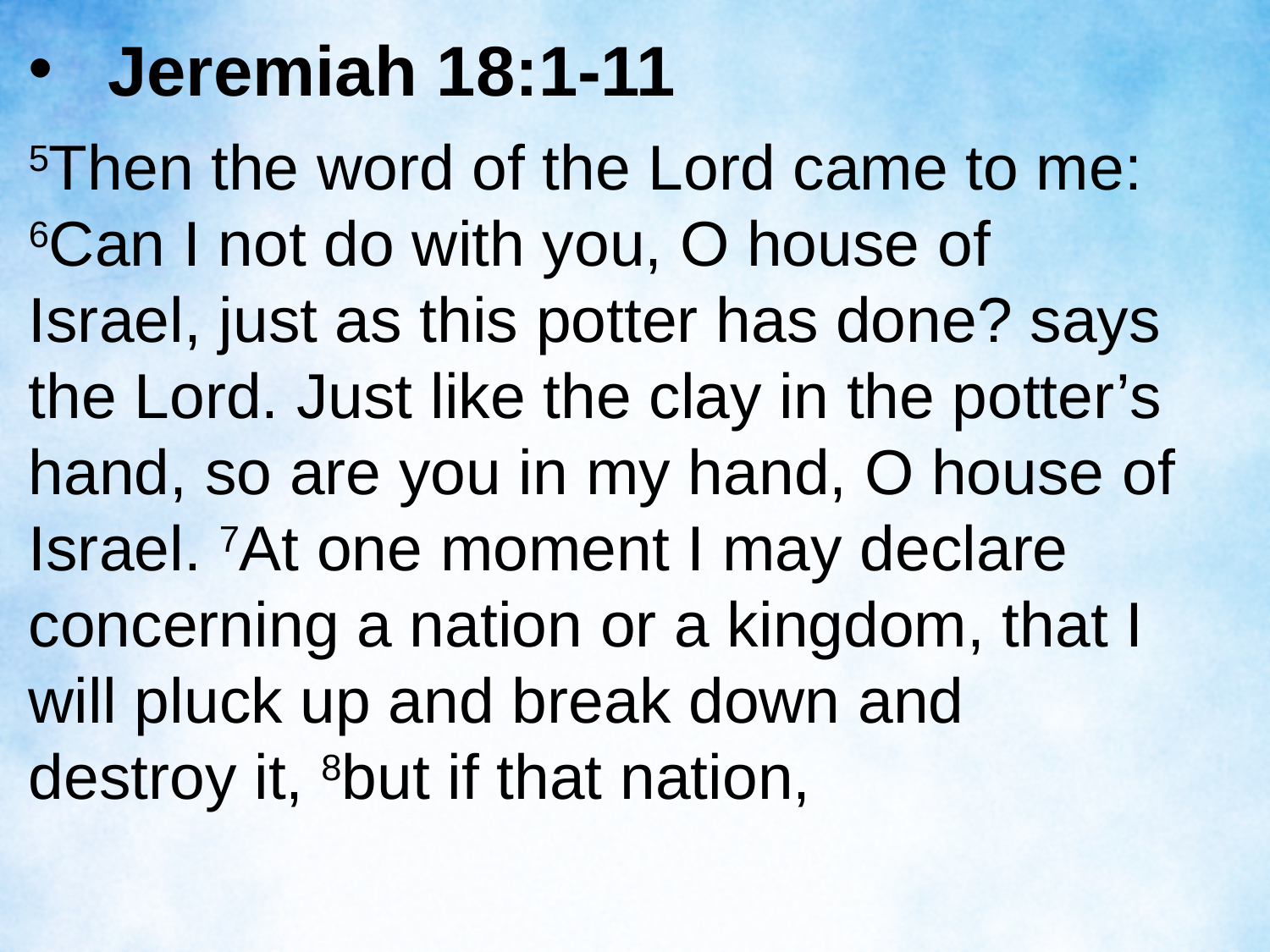

Jeremiah 18:1-11
5Then the word of the Lord came to me: 6Can I not do with you, O house of Israel, just as this potter has done? says the Lord. Just like the clay in the potter’s hand, so are you in my hand, O house of Israel. 7At one moment I may declare concerning a nation or a kingdom, that I will pluck up and break down and destroy it, 8but if that nation,